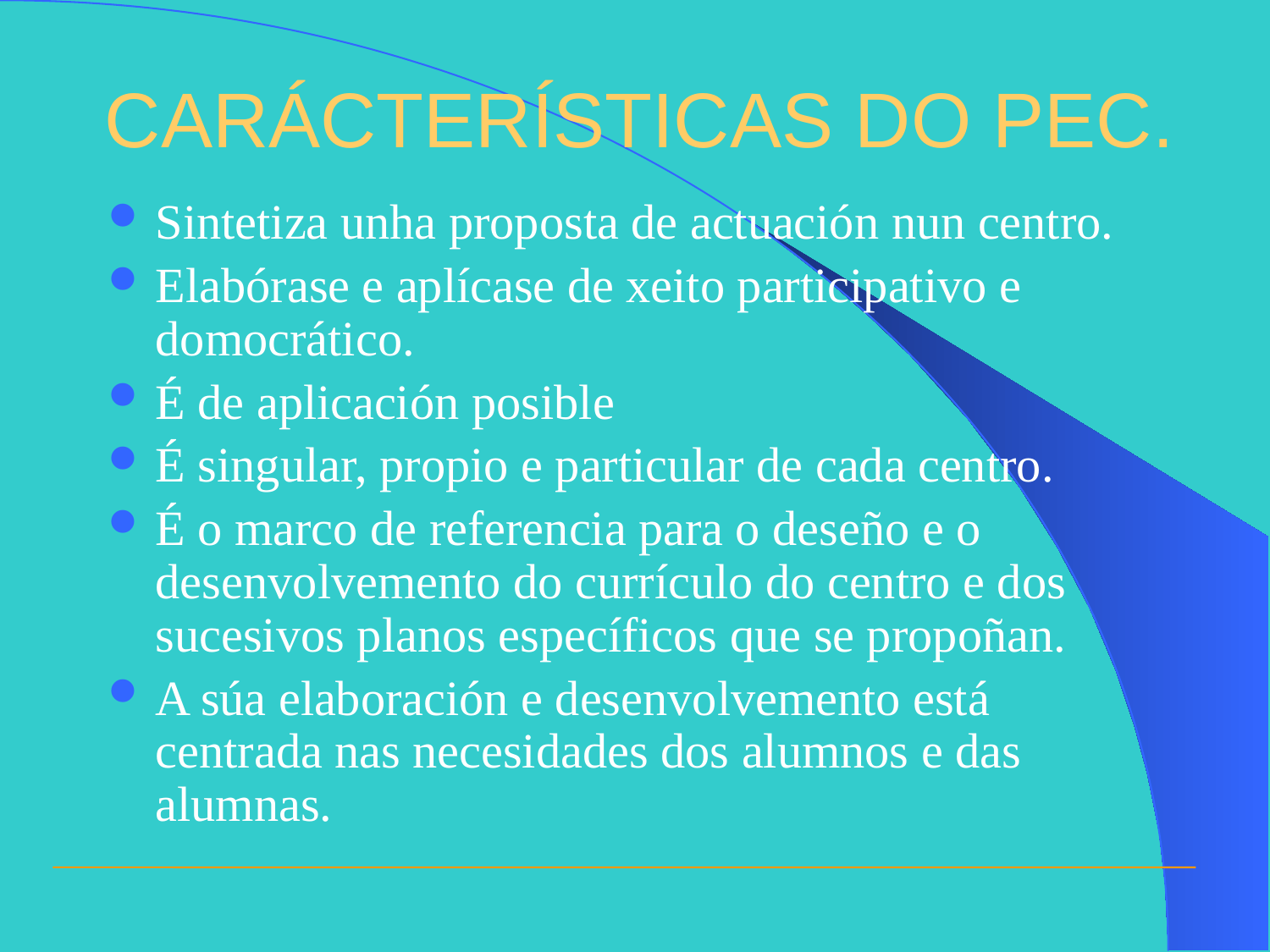

# CARÁCTERÍSTICAS DO PEC.
Sintetiza unha proposta de actuación nun centro.
Elabórase e aplícase de xeito participativo e domocrático.
É de aplicación posible
É singular, propio e particular de cada centro.
É o marco de referencia para o deseño e o desenvolvemento do currículo do centro e dos sucesivos planos específicos que se propoñan.
A súa elaboración e desenvolvemento está centrada nas necesidades dos alumnos e das alumnas.